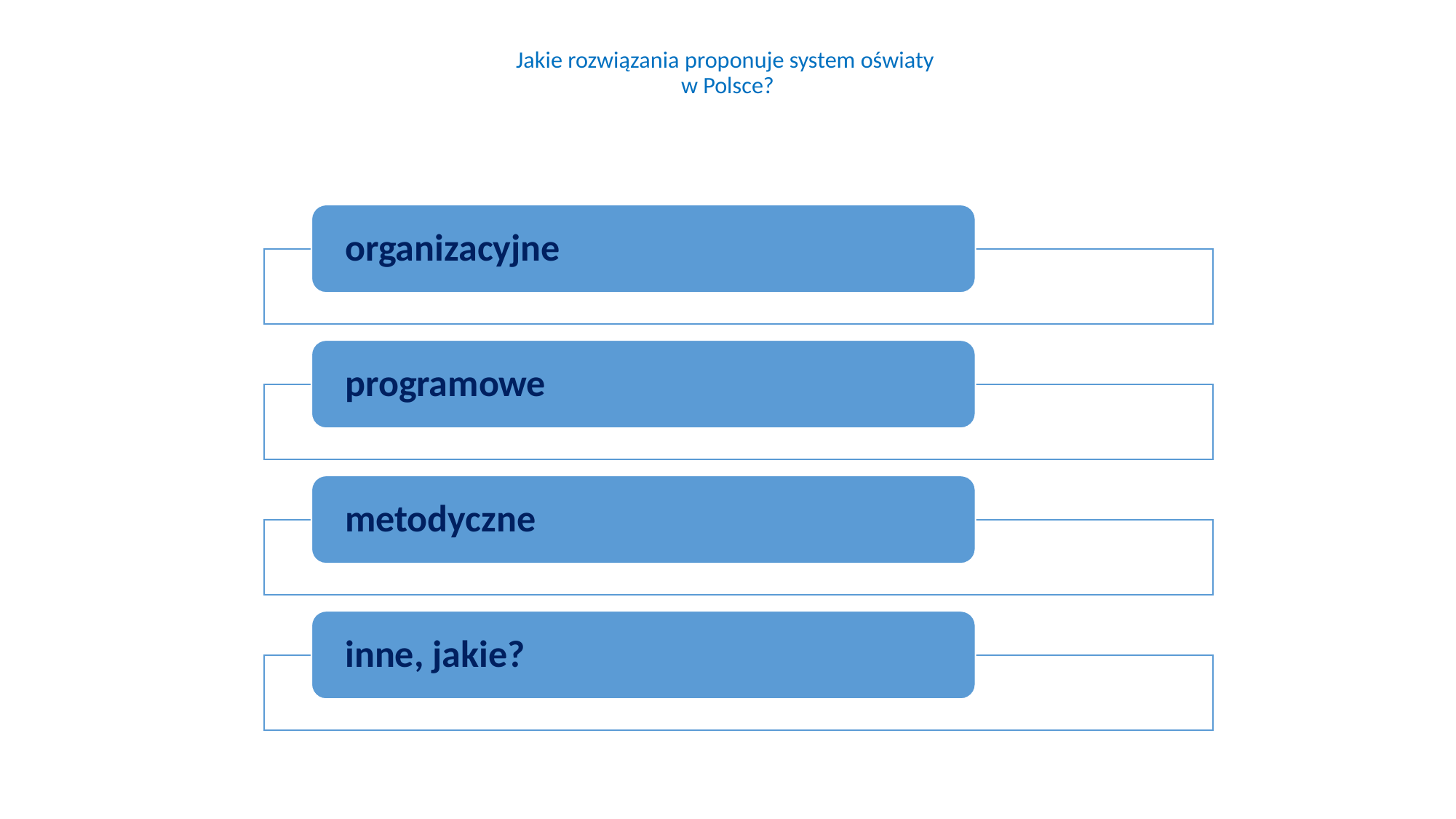

# Jakie rozwiązania proponuje system oświaty w Polsce?

organizacyjne
programowe
metodyczne
inne, jakie?